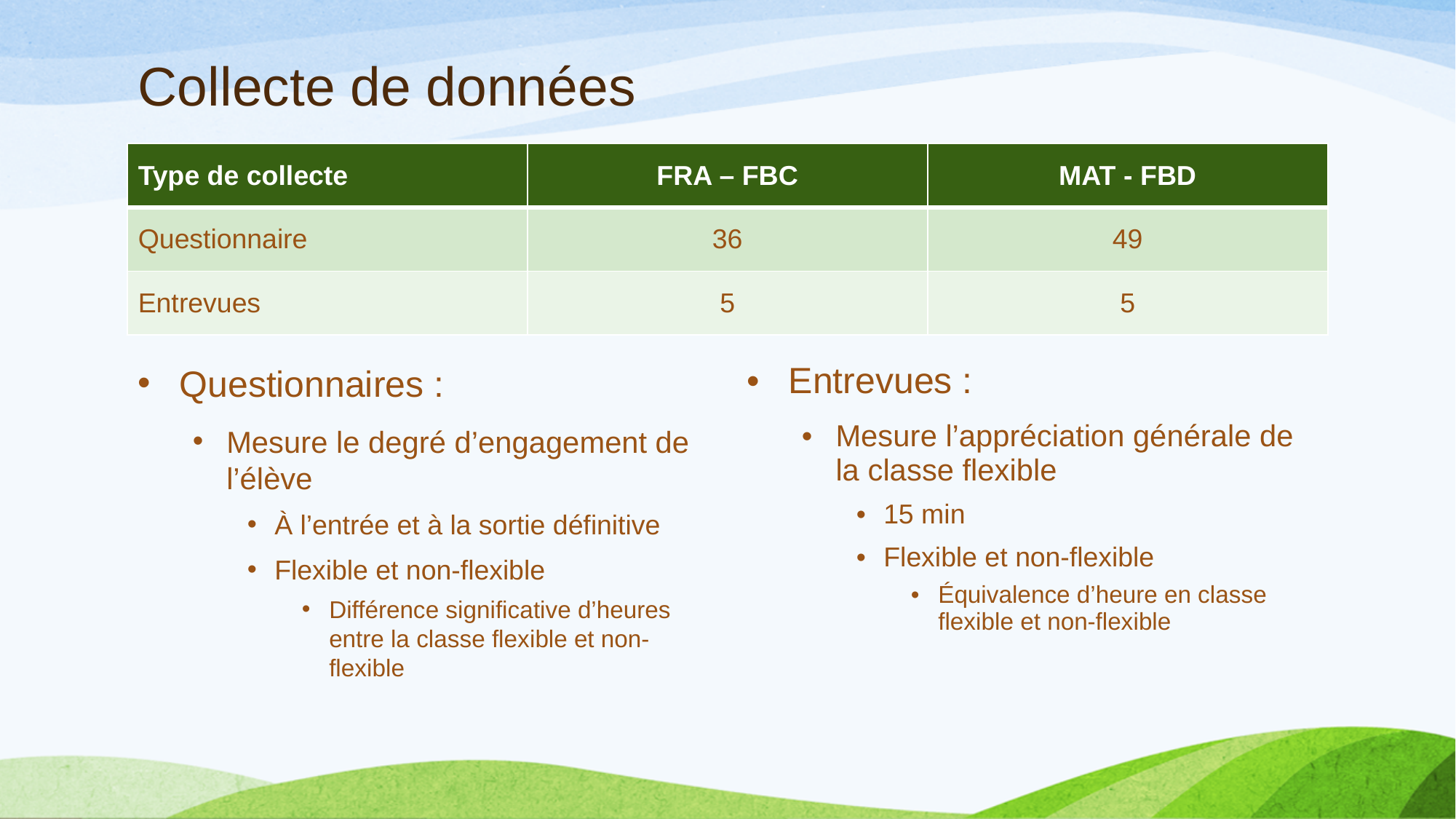

# Collecte de données
| Type de collecte | FRA – FBC | MAT - FBD |
| --- | --- | --- |
| Questionnaire | 36 | 49 |
| Entrevues | 5 | 5 |
Questionnaires :
Mesure le degré d’engagement de l’élève
À l’entrée et à la sortie définitive
Flexible et non-flexible
Différence significative d’heures entre la classe flexible et non-flexible

Entrevues :
Mesure l’appréciation générale de la classe flexible
15 min
Flexible et non-flexible
Équivalence d’heure en classe flexible et non-flexible